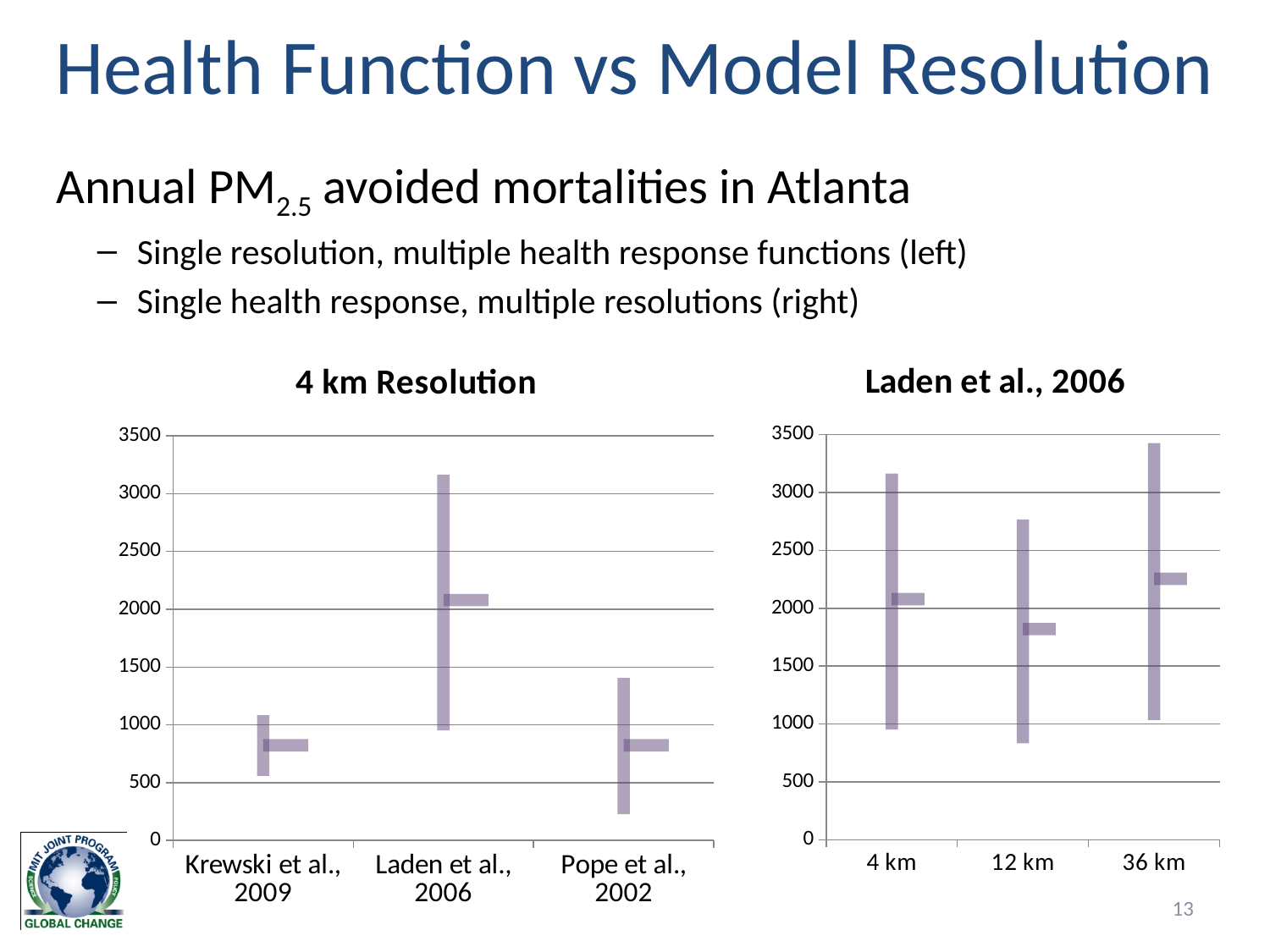

# Health Function vs Model Resolution
  Annual PM2.5 avoided mortalities in Atlanta
Single resolution, multiple health response functions (left)
Single health response, multiple resolutions (right)

[unsupported chart]

[unsupported chart]

13